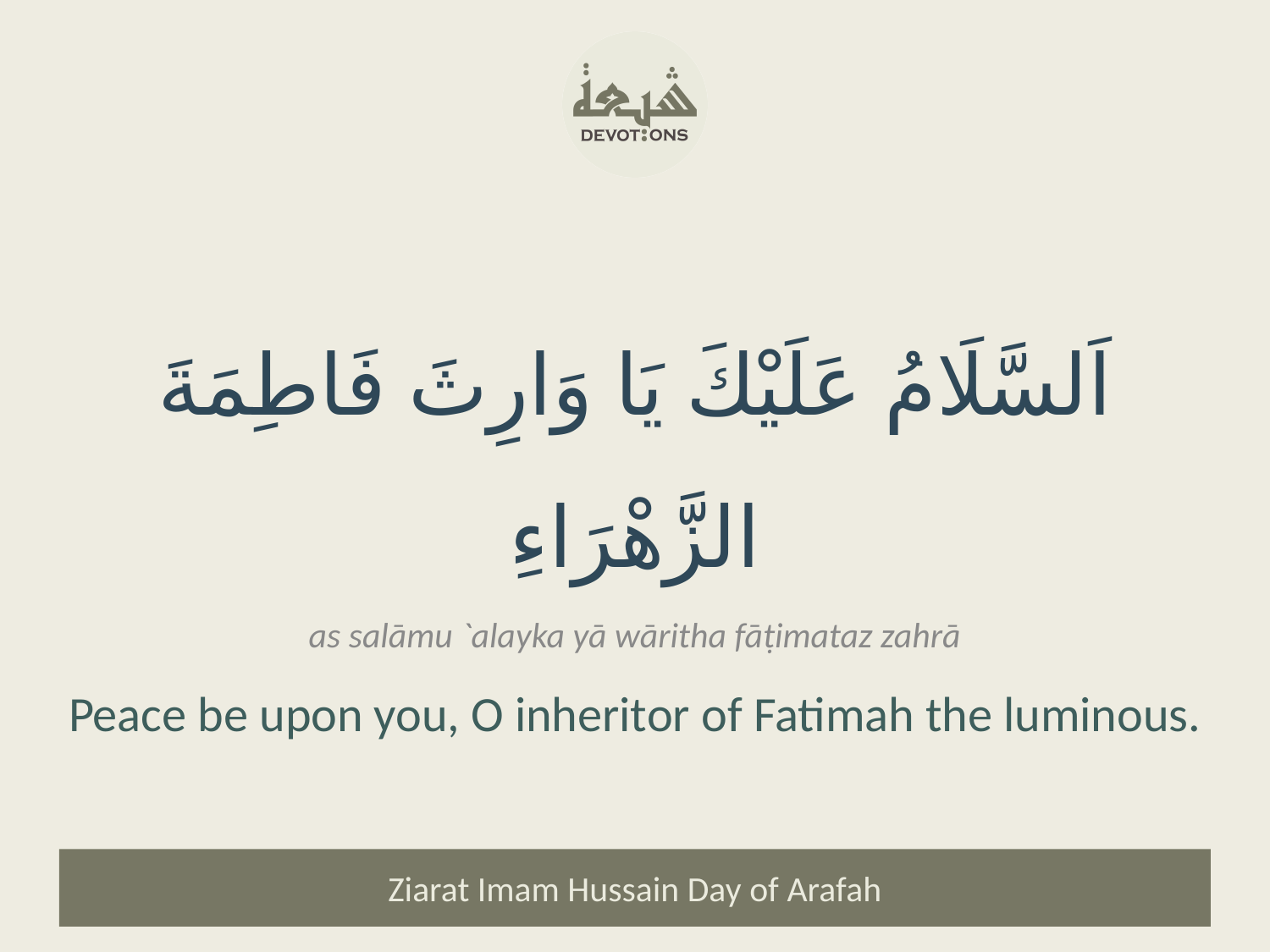

اَلسَّلَامُ عَلَيْكَ يَا وَارِثَ فَاطِمَةَ الزَّهْرَاءِ
as salāmu `alayka yā wāritha fāṭimataz zahrā
Peace be upon you, O inheritor of Fatimah the luminous.
Ziarat Imam Hussain Day of Arafah